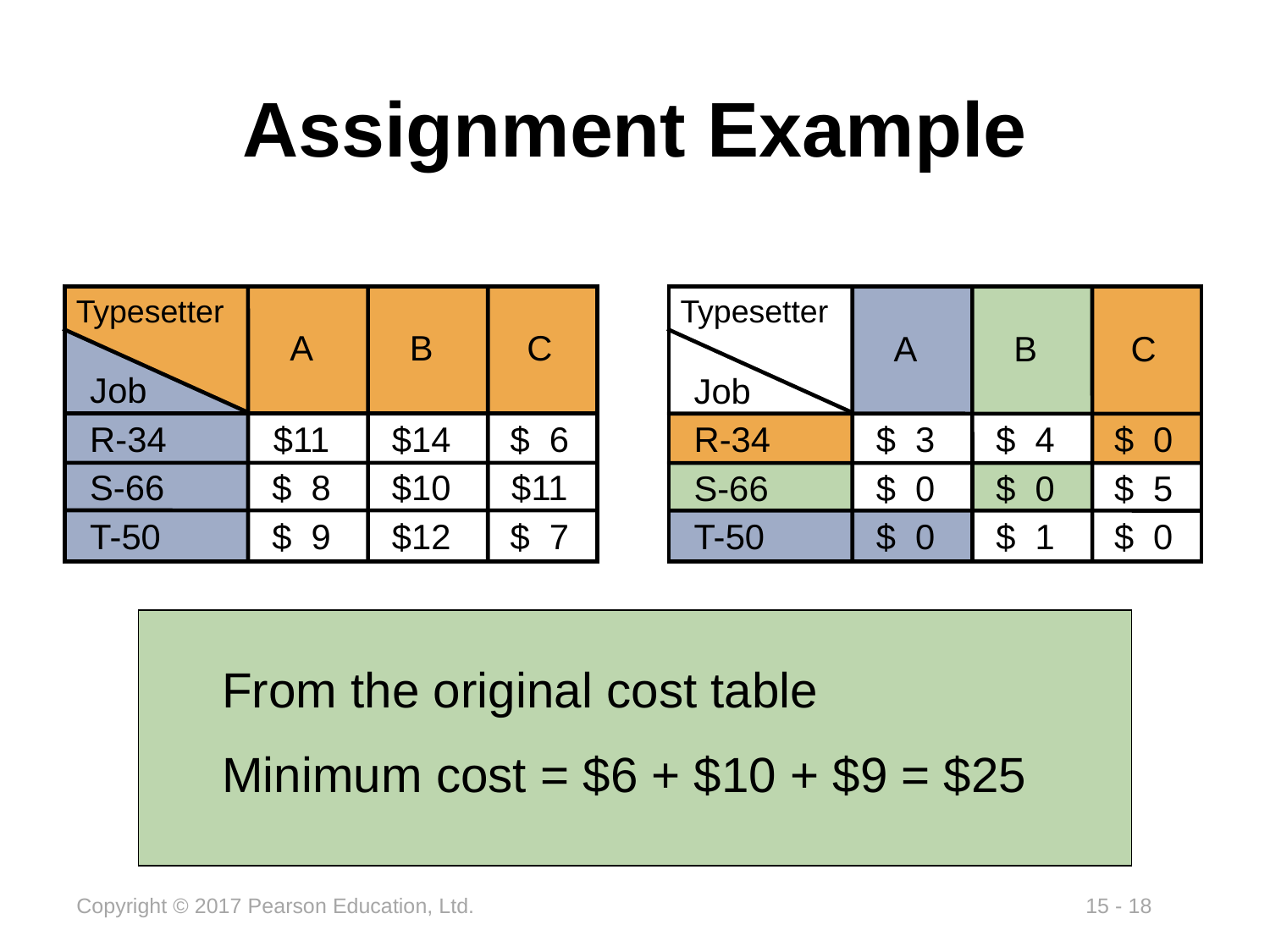

# Assignment Example
Typesetter

	A	B	C
Job
R-34	$11	$14	$  6
S-66	$  8	$10	$11
T-50	$  9	$12	$  7

Typesetter

	A	B	C
Job
R-34	$  3	$  4	$  0
S-66	$  0	$  0	$  5
T-50	$  0	$  1	$  0

From the original cost table

Minimum cost = $6 + $10 + $9 = $25